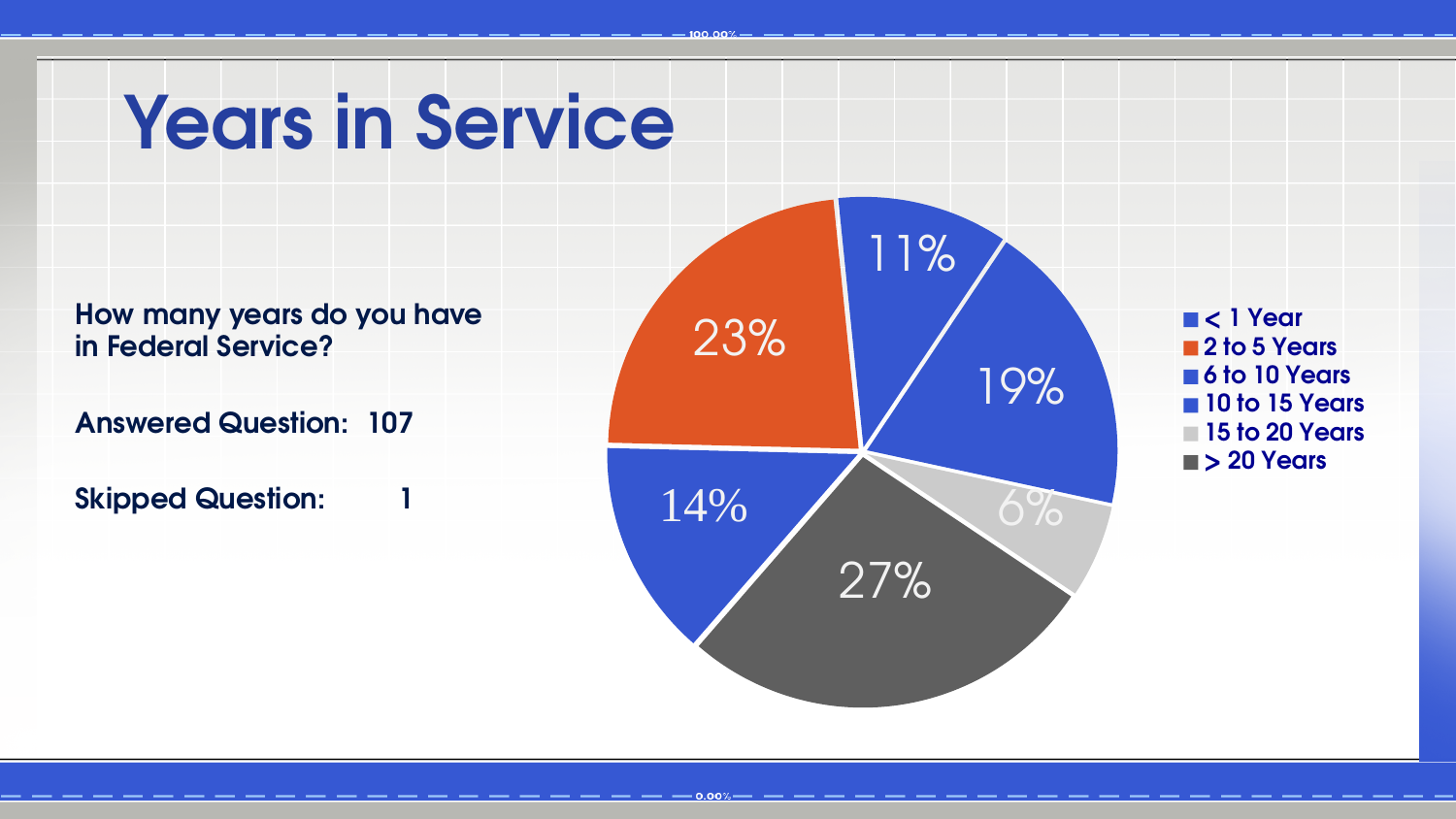

### Chart

| Category | Sales |
|---|---|
| < 1 Year | 14.0 |
| 2 to 5 Years | 23.0 |
| 6 to 10 Years | 11.0 |
| 10 to 15 Years | 19.0 |
| 15 to 20 Years | 6.0 |
| > 20 Years | 27.0 |
# Years in Service

How many years do you have in Federal Service?

Answered Question:	107

Skipped Question:	    1